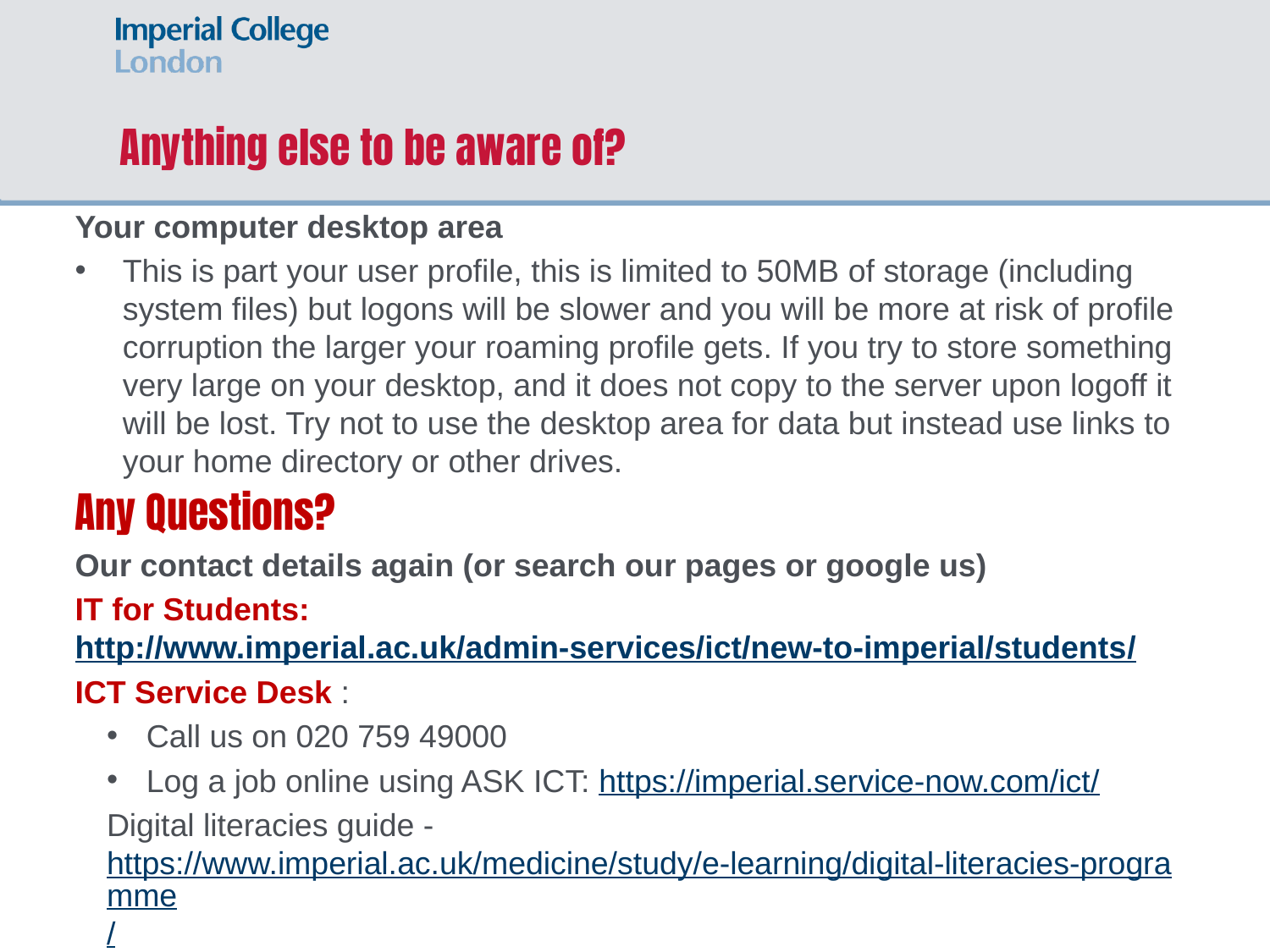

# Anything else to be aware of?
Your computer desktop area
This is part your user profile, this is limited to 50MB of storage (including system files) but logons will be slower and you will be more at risk of profile corruption the larger your roaming profile gets. If you try to store something very large on your desktop, and it does not copy to the server upon logoff it will be lost. Try not to use the desktop area for data but instead use links to your home directory or other drives.
Any Questions?
Our contact details again (or search our pages or google us)
IT for Students: http://www.imperial.ac.uk/admin-services/ict/new-to-imperial/students/
ICT Service Desk :
Call us on 020 759 49000
Log a job online using ASK ICT: https://imperial.service-now.com/ict/
Digital literacies guide - https://www.imperial.ac.uk/medicine/study/e-learning/digital-literacies-programme/